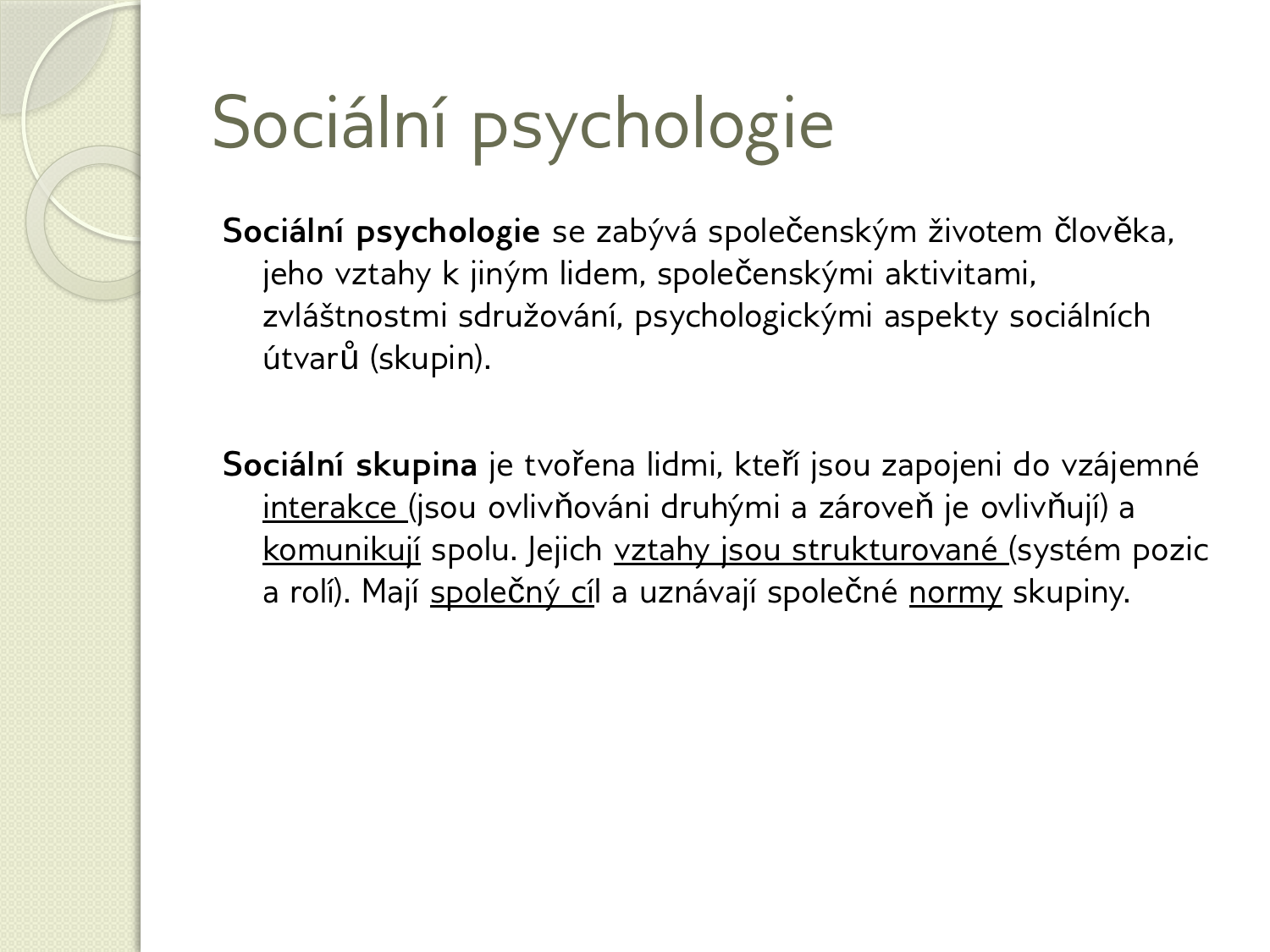

# Sociální psychologie
Sociální psychologie se zabývá společenským životem člověka, jeho vztahy k jiným lidem, společenskými aktivitami, zvláštnostmi sdružování, psychologickými aspekty sociálních útvarů (skupin).

Sociální skupina je tvořena lidmi, kteří jsou zapojeni do vzájemné interakce (jsou ovlivňováni druhými a zároveň je ovlivňují) a komunikují spolu. Jejich vztahy jsou strukturované (systém pozic a rolí). Mají společný cíl a uznávají společné normy skupiny.